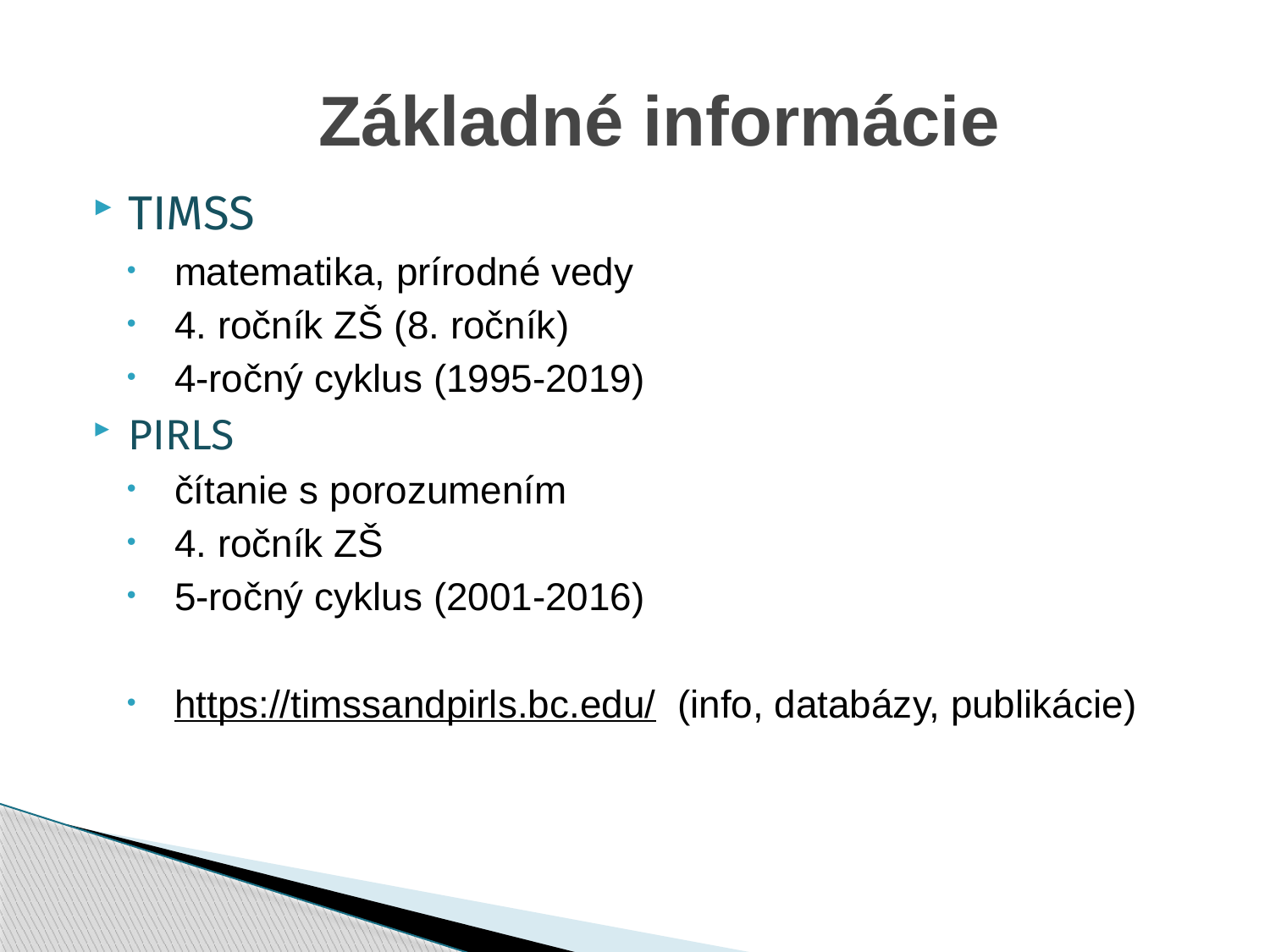

# Základné informácie
TIMSS
matematika, prírodné vedy
4. ročník ZŠ (8. ročník)
4-ročný cyklus (1995-2019)
PIRLS
čítanie s porozumením
4. ročník ZŠ
5-ročný cyklus (2001-2016)

https://timssandpirls.bc.edu/  (info, databázy, publikácie)